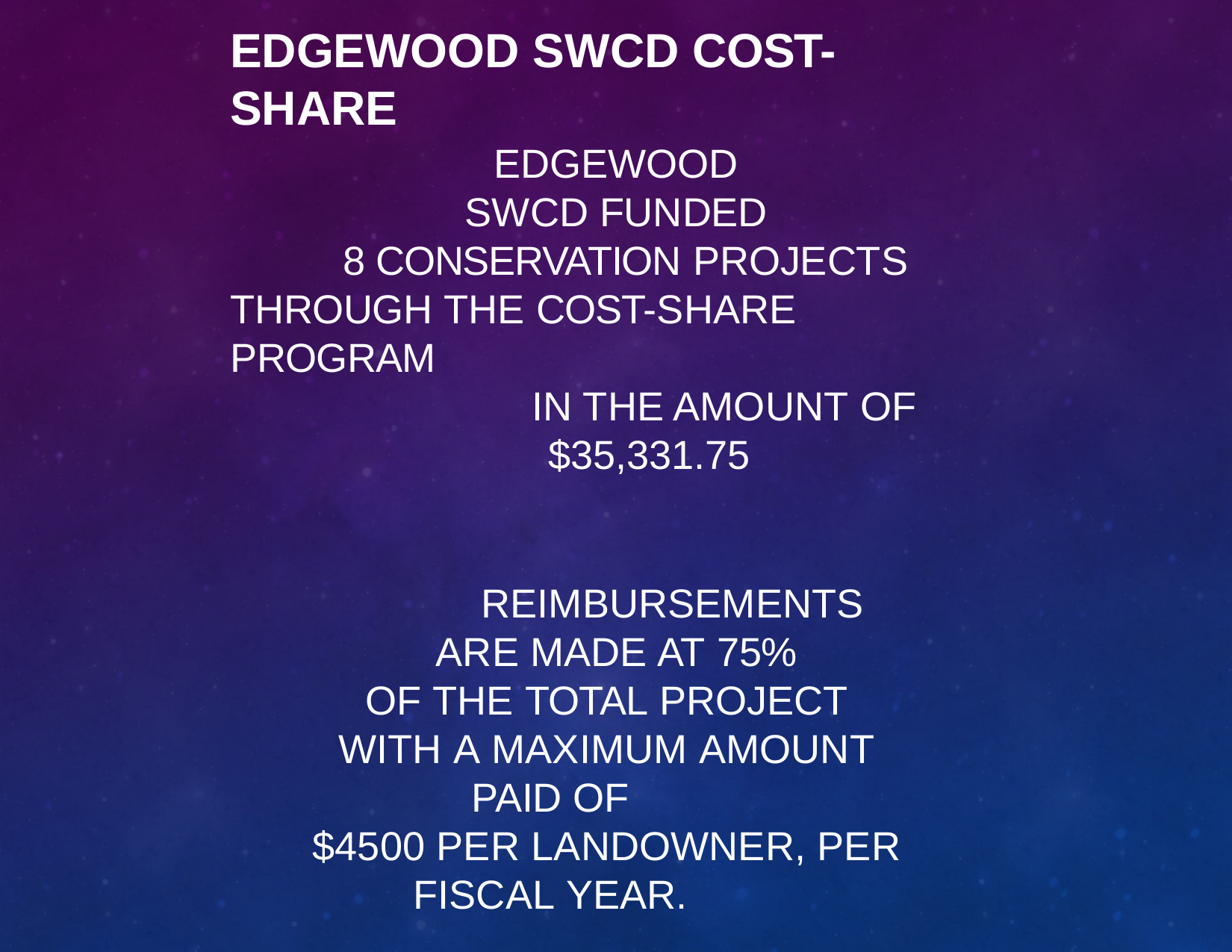

# EDGEWOOD SWCD COST-SHARE
EDGEWOOD
SWCD FUNDED
8 CONSERVATION PROJECTS THROUGH THE COST-SHARE PROGRAM
IN THE AMOUNT OF
$35,331.75

REIMBURSEMENTS ARE MADE AT 75%
OF THE TOTAL PROJECT
WITH A MAXIMUM AMOUNT PAID OF
$4500 PER LANDOWNER, PER FISCAL YEAR.